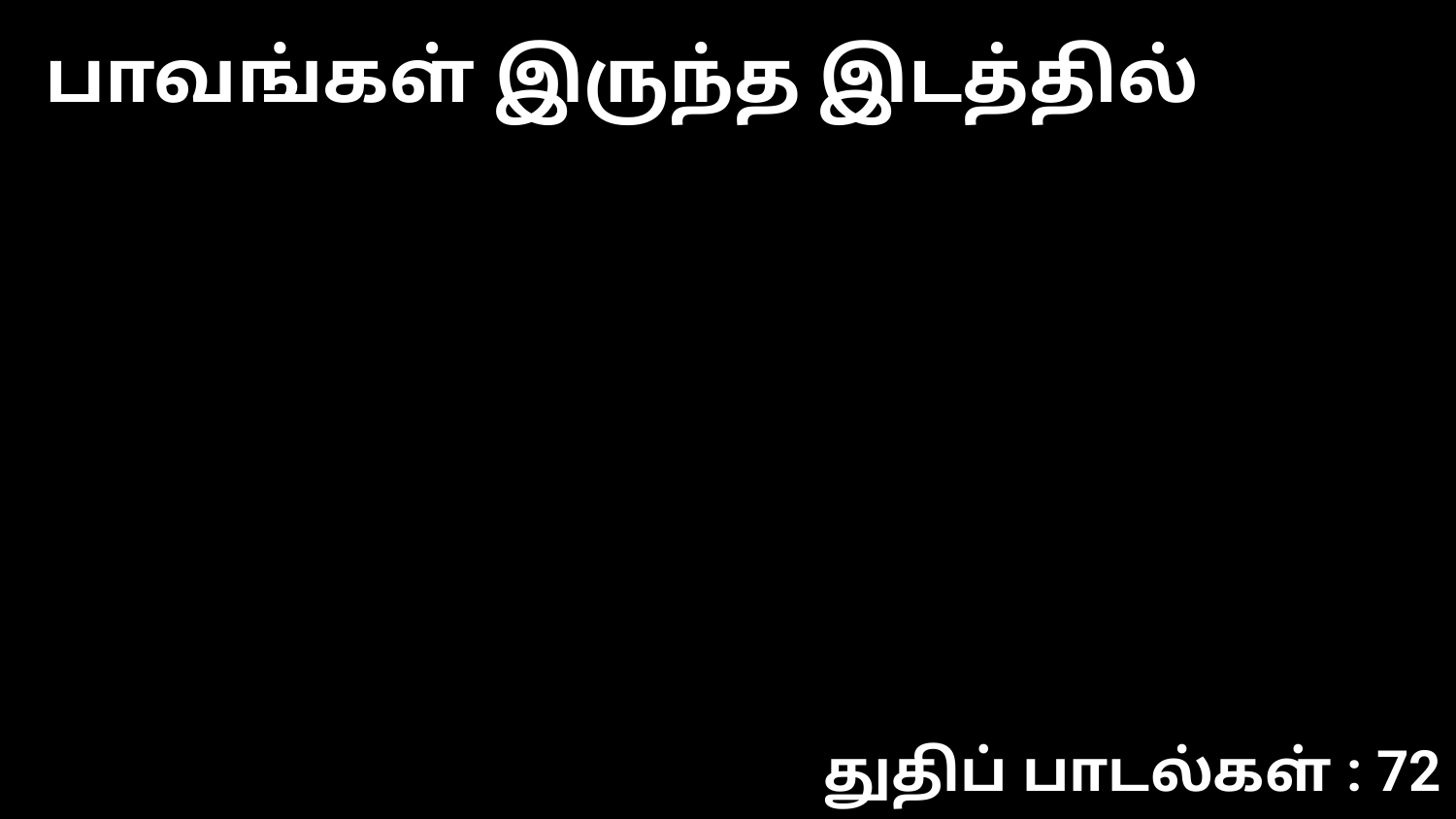

பாவங்கள் இருந்த இடத்தில்
துதிப் பாடல்கள் : 72